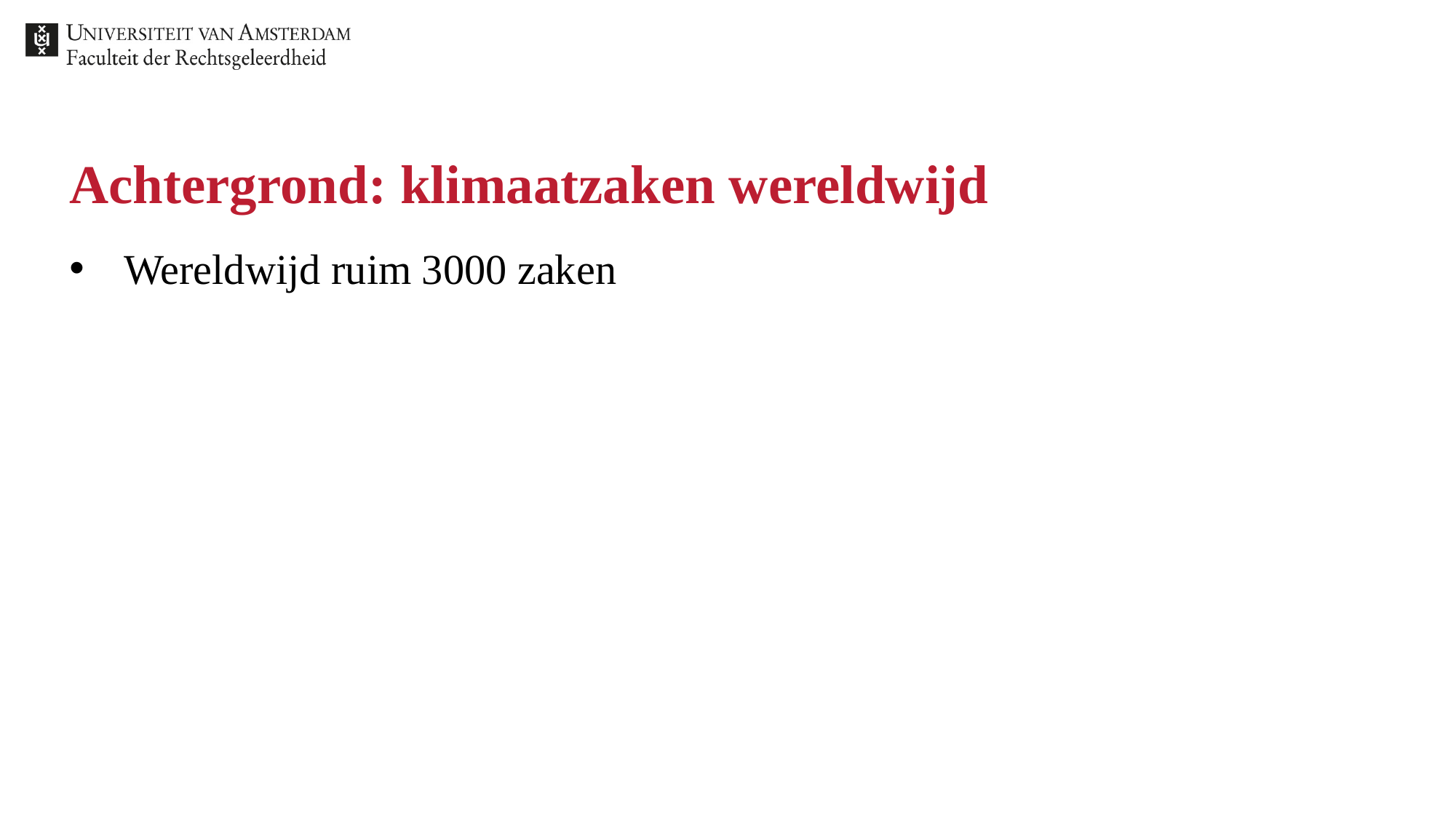

# Achtergrond: klimaatzaken wereldwijd
Wereldwijd ruim 3000 zaken